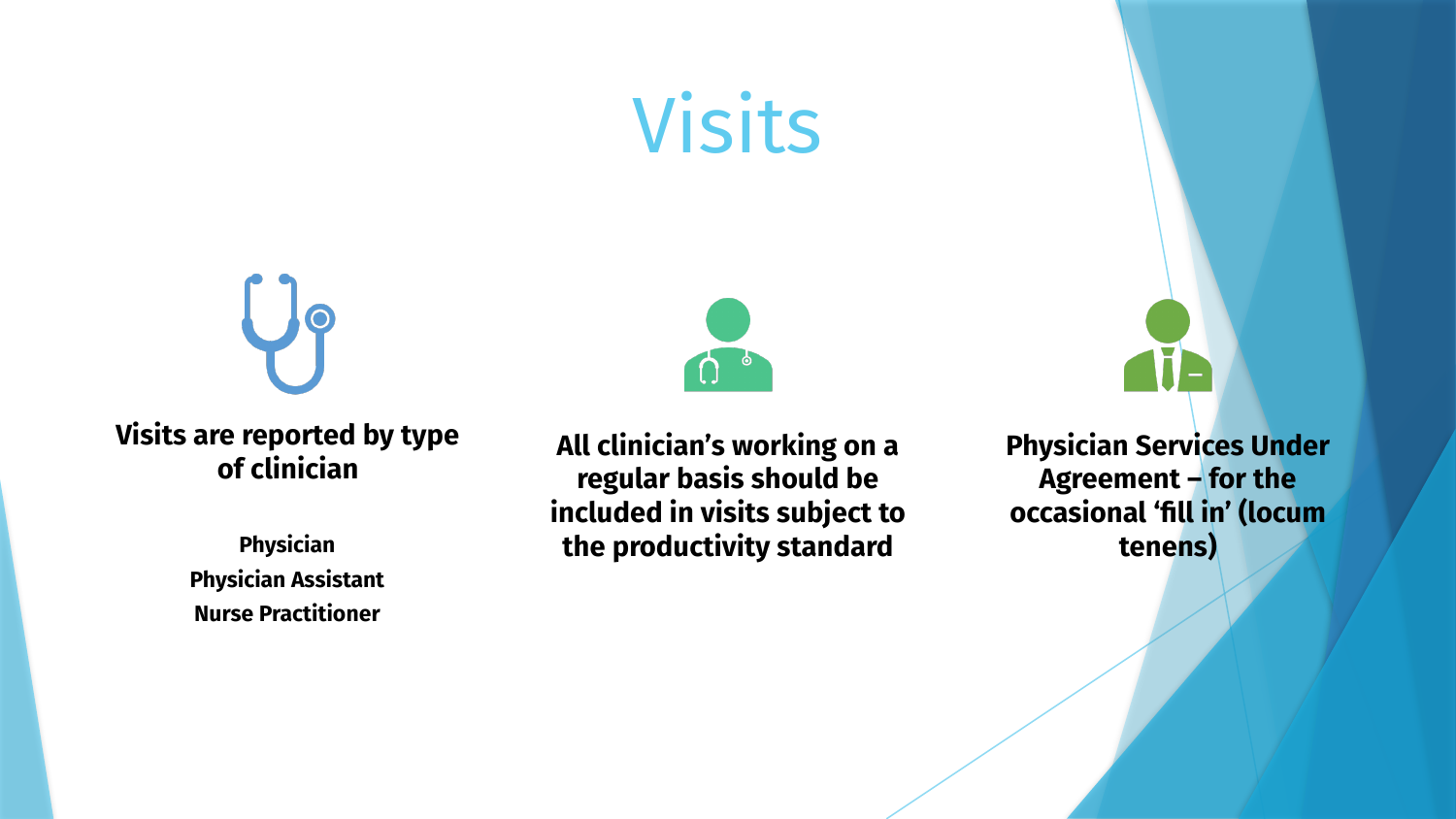

# Visits
Visits are reported by type of clinician
Physician
Physician Assistant
Nurse Practitioner

All clinician’s working on a regular basis should be included in visits subject to the productivity standard
Physician Services Under Agreement – for the occasional ‘fill in’ (locum tenens)